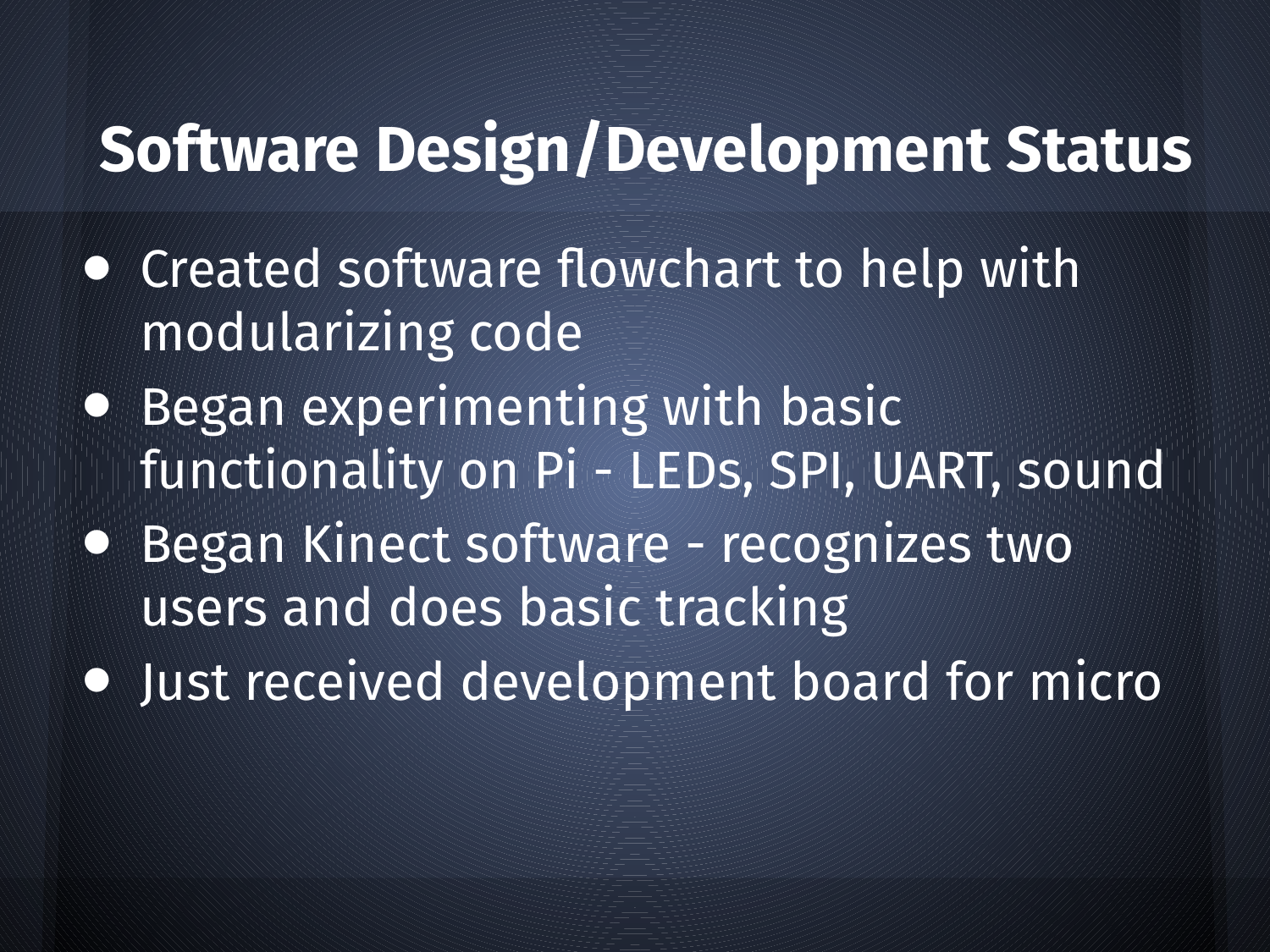

# Software Design/Development Status
Created software flowchart to help with modularizing code
Began experimenting with basic functionality on Pi - LEDs, SPI, UART, sound
Began Kinect software - recognizes two users and does basic tracking
Just received development board for micro